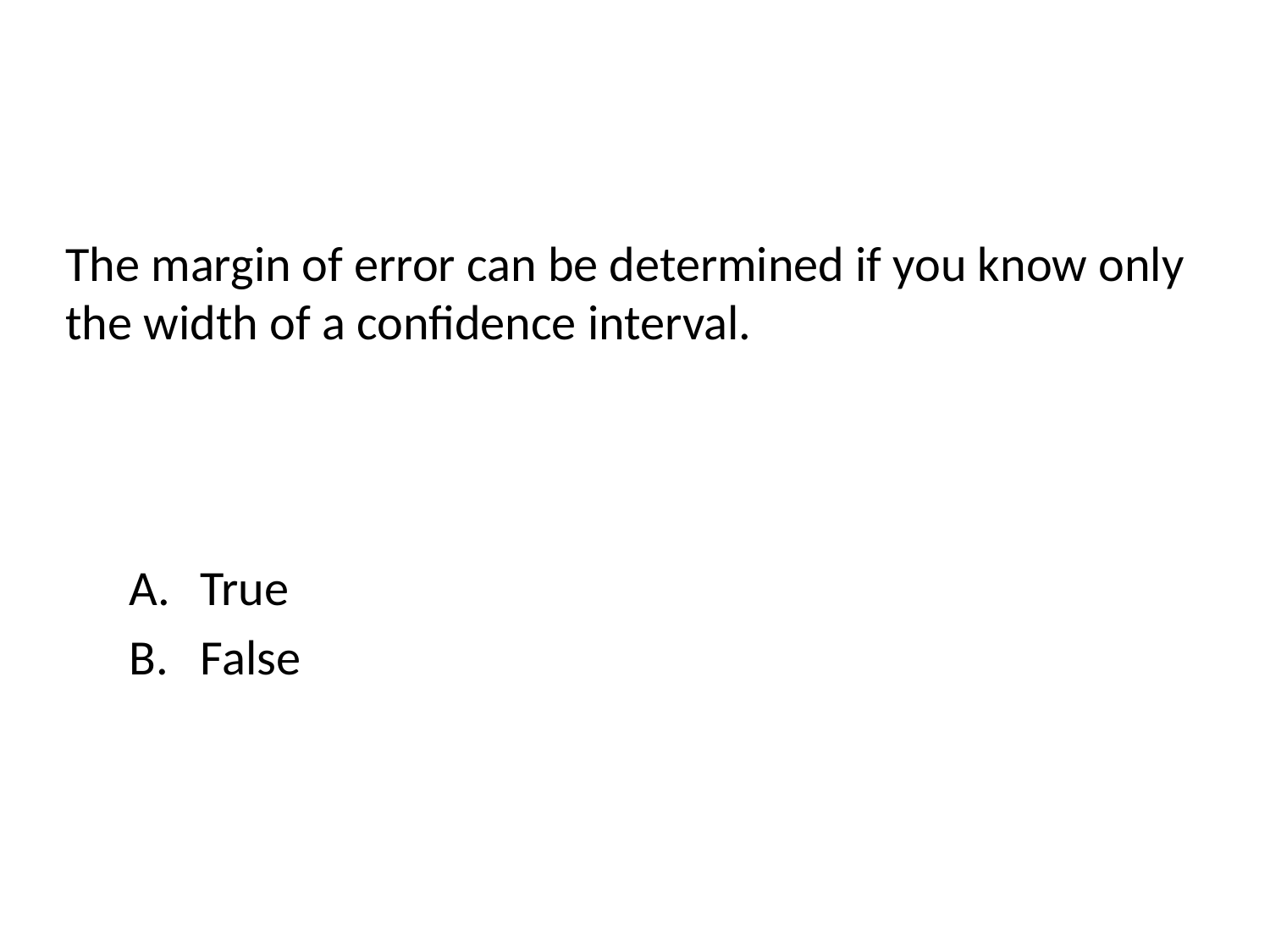

# The margin of error can be determined if you know only the width of a confidence interval.
True
False